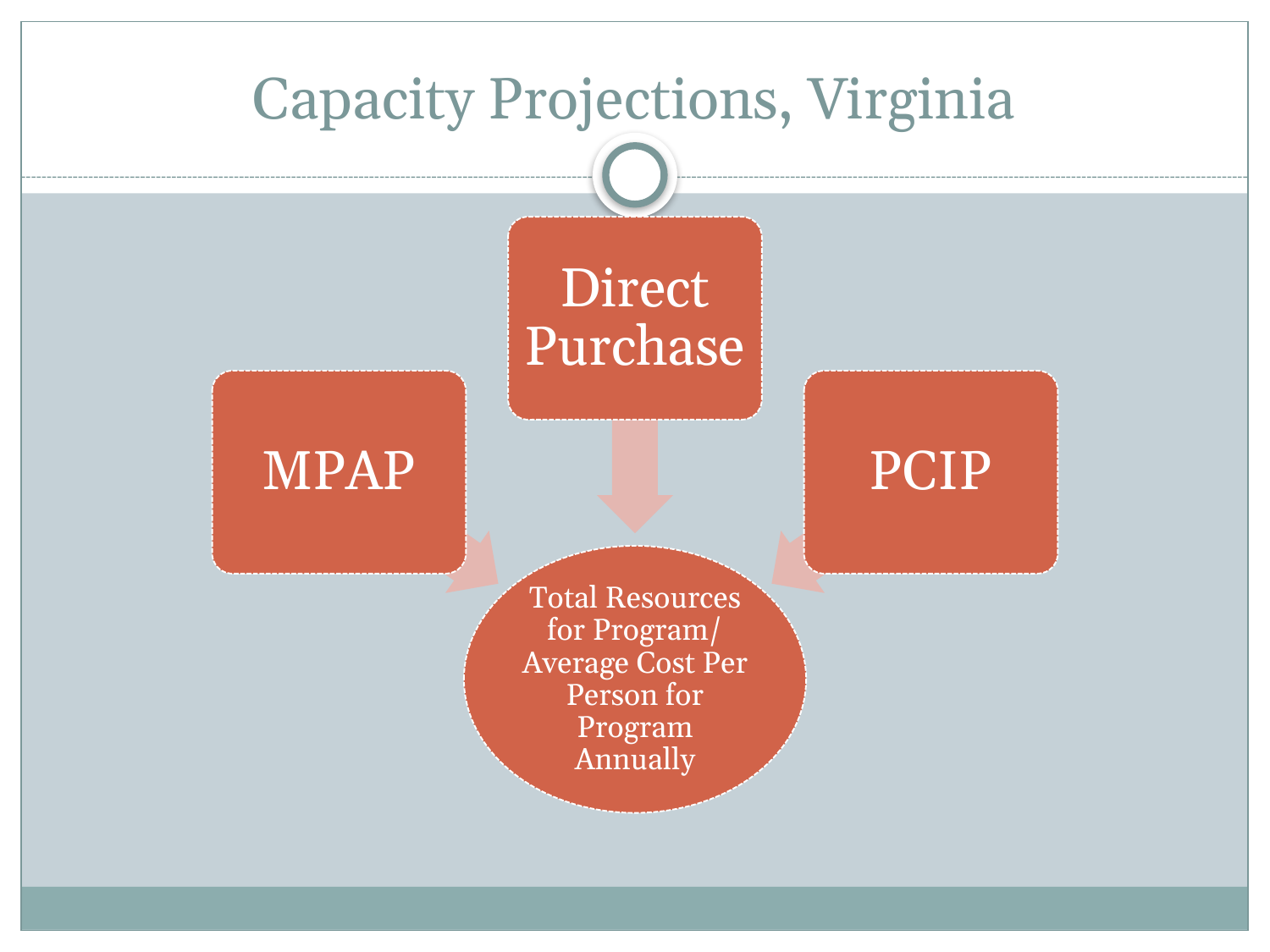

# Capacity Projections, Virginia
Total Resources for Program/ Average Cost Per Person for Program Annually
MPAP
Direct Purchase
PCIP